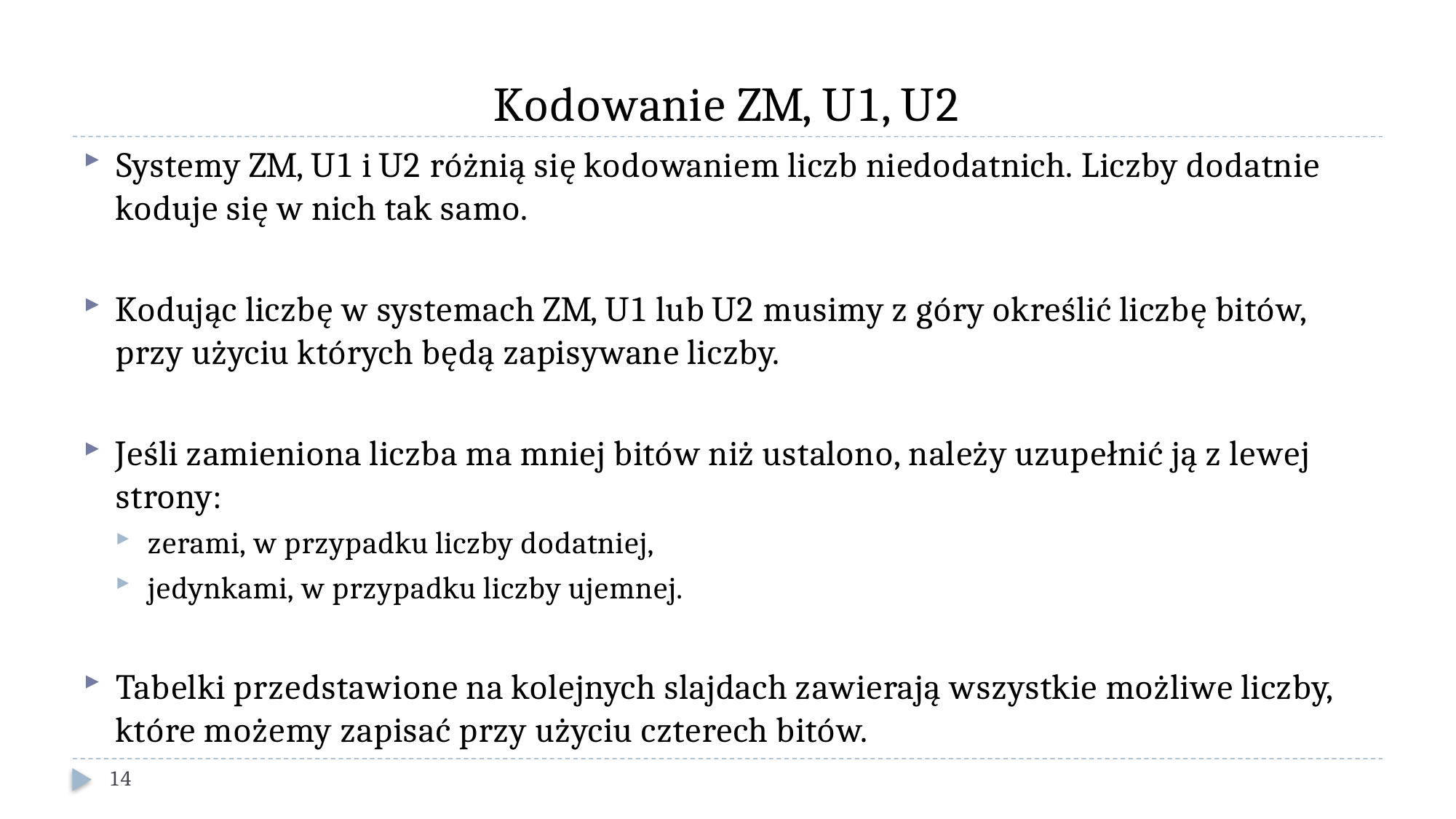

# Kodowanie ZM, U1, U2
Systemy ZM, U1 i U2 różnią się kodowaniem liczb niedodatnich. Liczby dodatnie koduje się w nich tak samo.

Kodując liczbę w systemach ZM, U1 lub U2 musimy z góry określić liczbę bitów, przy użyciu których będą zapisywane liczby.

Jeśli zamieniona liczba ma mniej bitów niż ustalono, należy uzupełnić ją z lewej strony:
zerami, w przypadku liczby dodatniej,
jedynkami, w przypadku liczby ujemnej.

Tabelki przedstawione na kolejnych slajdach zawierają wszystkie możliwe liczby, które możemy zapisać przy użyciu czterech bitów.
14